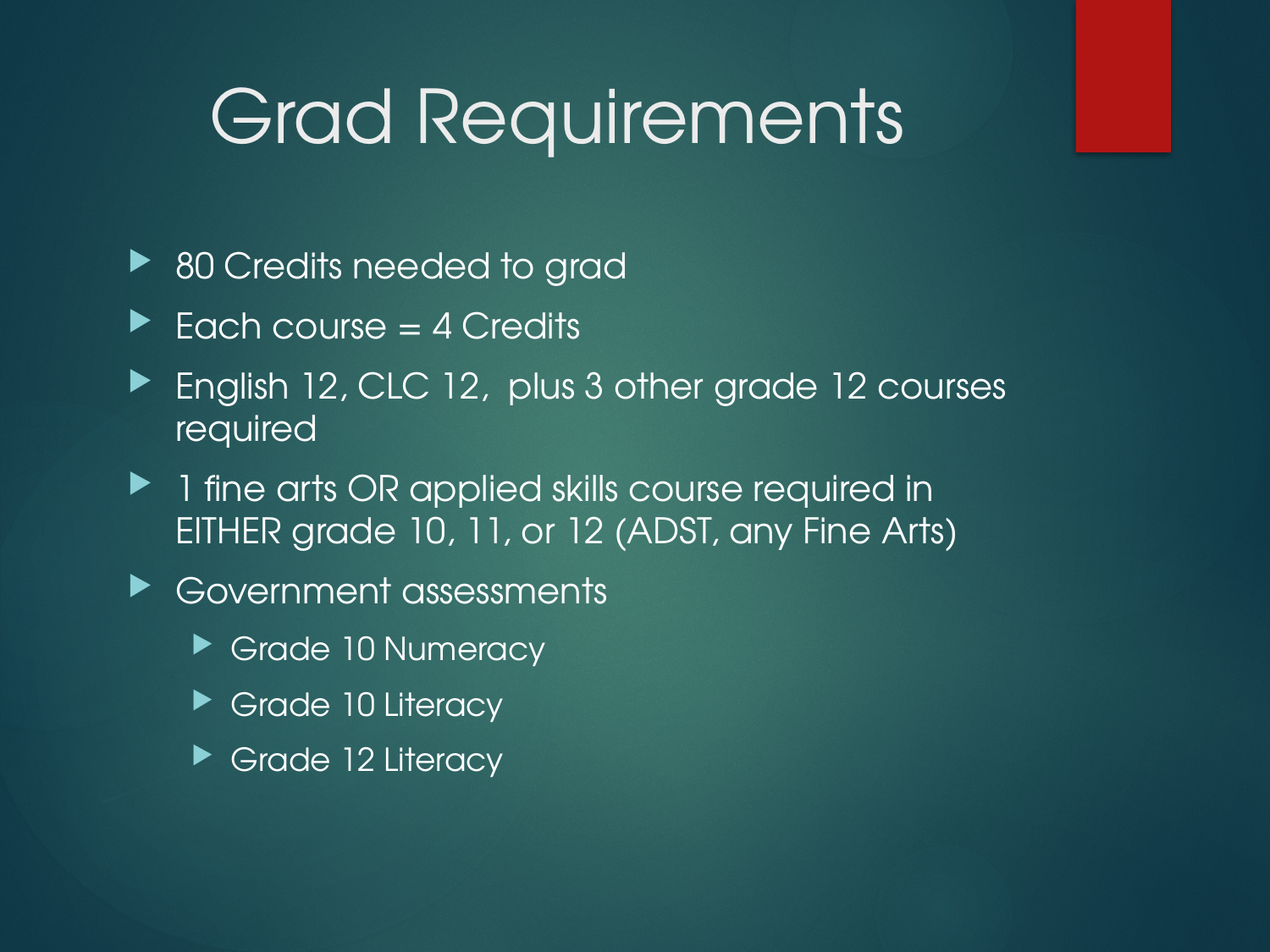

# Grad Requirements
80 Credits needed to grad
Each course = 4 Credits
English 12, CLC 12,  plus 3 other grade 12 courses required
1 fine arts OR applied skills course required in EITHER grade 10, 11, or 12 (ADST, any Fine Arts)
Government assessments
Grade 10 Numeracy
Grade 10 Literacy
Grade 12 Literacy